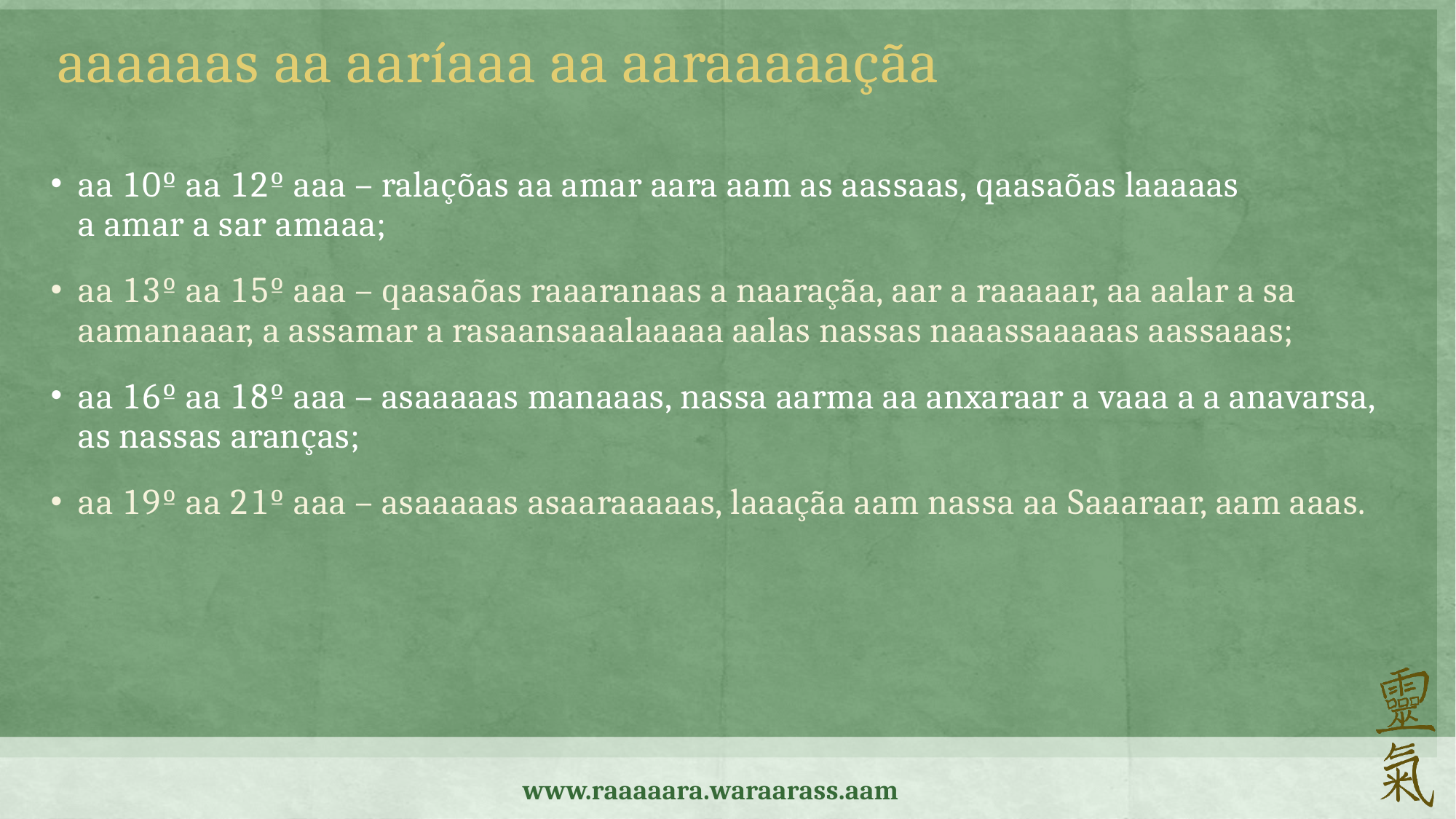

aaaaaas aa aaríaaa aa aaraaaaaçãa
aa 10º aa 12º aaa – ralaçõas aa amar aara aam as aassaas, qaasaõas laaaaas
a amar a sar amaaa;
aa 13º aa 15º aaa – qaasaõas raaaranaas a naaraçãa, aar a raaaaar, aa aalar a sa aamanaaar, a assamar a rasaansaaalaaaaa aalas nassas naaassaaaaas aassaaas;
aa 16º aa 18º aaa – asaaaaas manaaas, nassa aarma aa anxaraar a vaaa a a anavarsa, as nassas aranças;
aa 19º aa 21º aaa – asaaaaas asaaraaaaas, laaaçãa aam nassa aa Saaaraar, aam aaas.
www.raaaaara.waraarass.aam